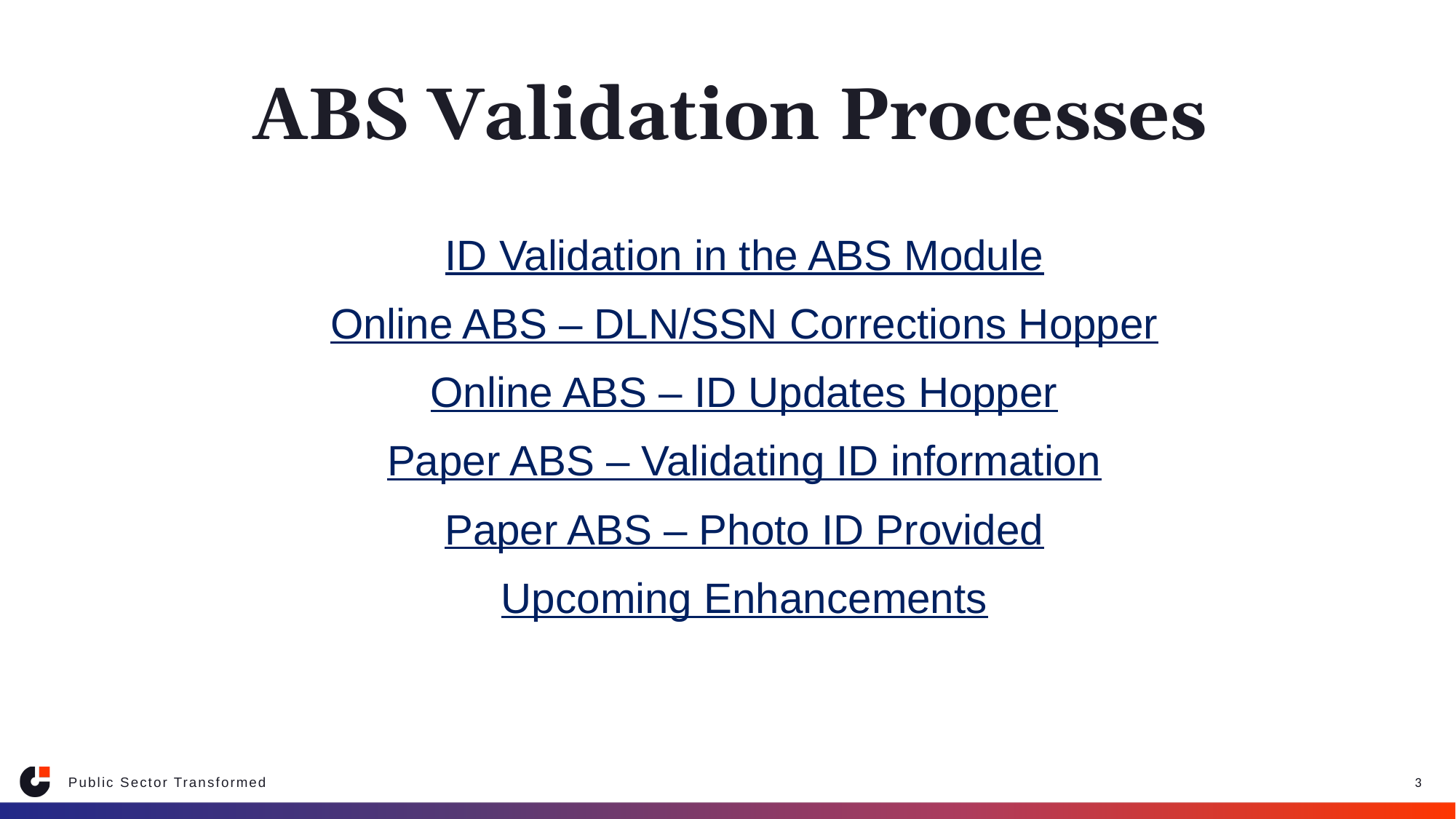

# ABS Validation Processes
ID Validation in the ABS Module
Online ABS – DLN/SSN Corrections Hopper
Online ABS – ID Updates Hopper
Paper ABS – Validating ID information
Paper ABS – Photo ID Provided
Upcoming Enhancements